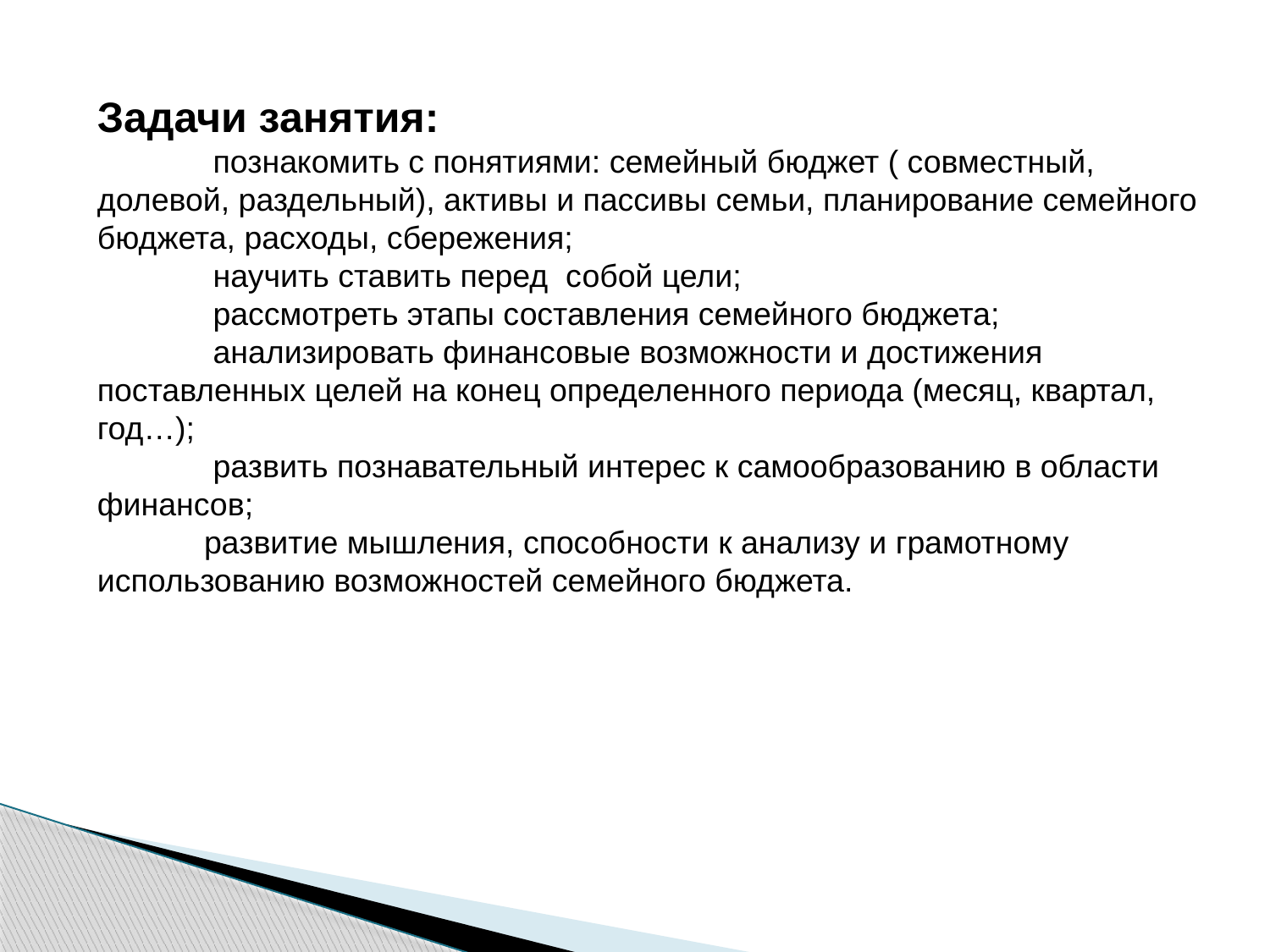

Задачи занятия:
             познакомить с понятиями: семейный бюджет ( совместный,        долевой, раздельный), активы и пассивы семьи, планирование семейного бюджета, расходы, сбережения;
             научить ставить перед  собой цели;
             рассмотреть этапы составления семейного бюджета;
             анализировать финансовые возможности и достижения поставленных целей на конец определенного периода (месяц, квартал, год…);
             развить познавательный интерес к самообразованию в области финансов;
            развитие мышления, способности к анализу и грамотному использованию возможностей семейного бюджета.